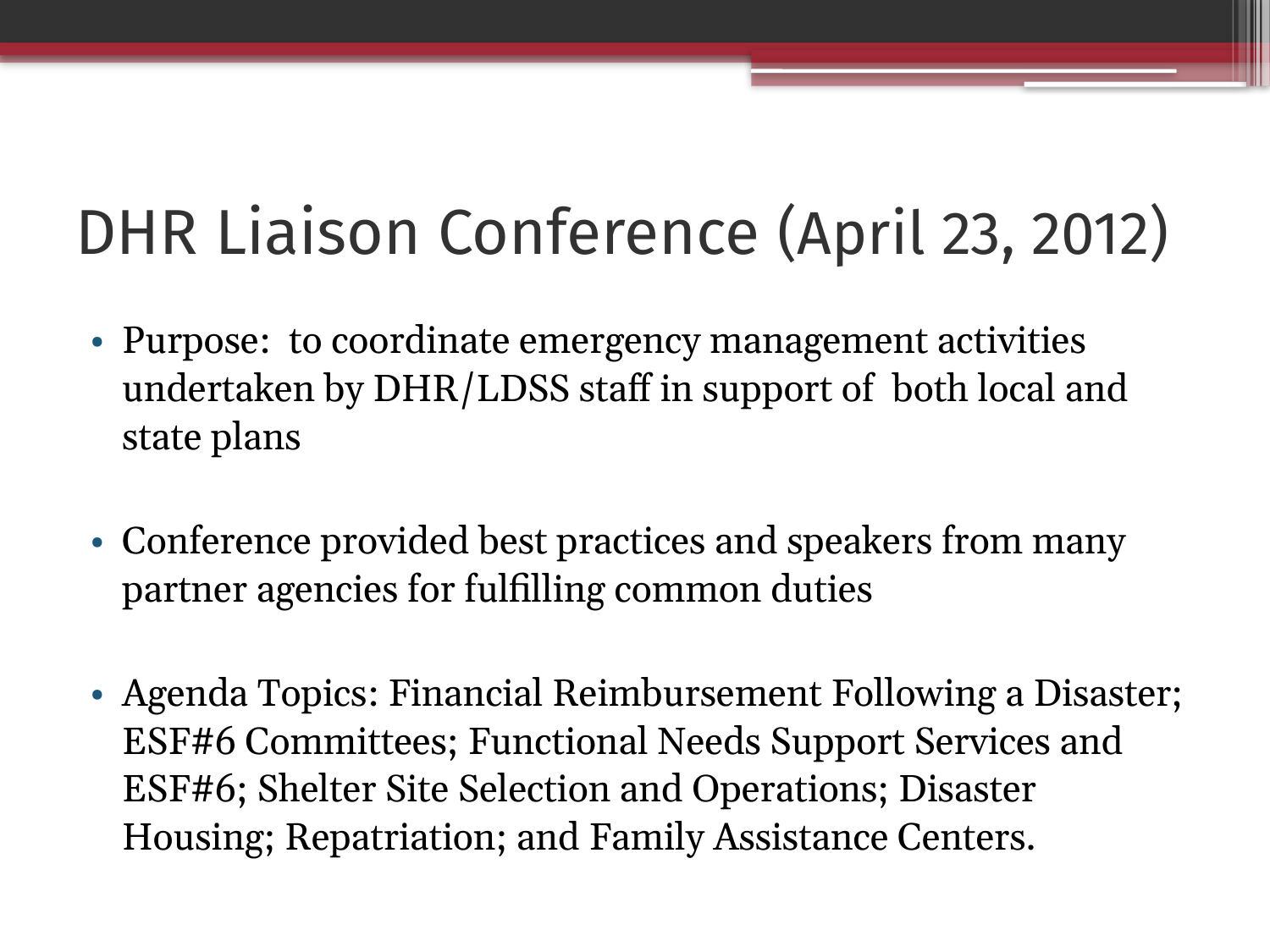

# DHR Liaison Conference (April 23, 2012)
Purpose:  to coordinate emergency management activities undertaken by DHR/LDSS staff in support of  both local and state plans

Conference provided best practices and speakers from many partner agencies for fulfilling common duties

Agenda Topics: Financial Reimbursement Following a Disaster; ESF#6 Committees; Functional Needs Support Services and ESF#6; Shelter Site Selection and Operations; Disaster Housing; Repatriation; and Family Assistance Centers.